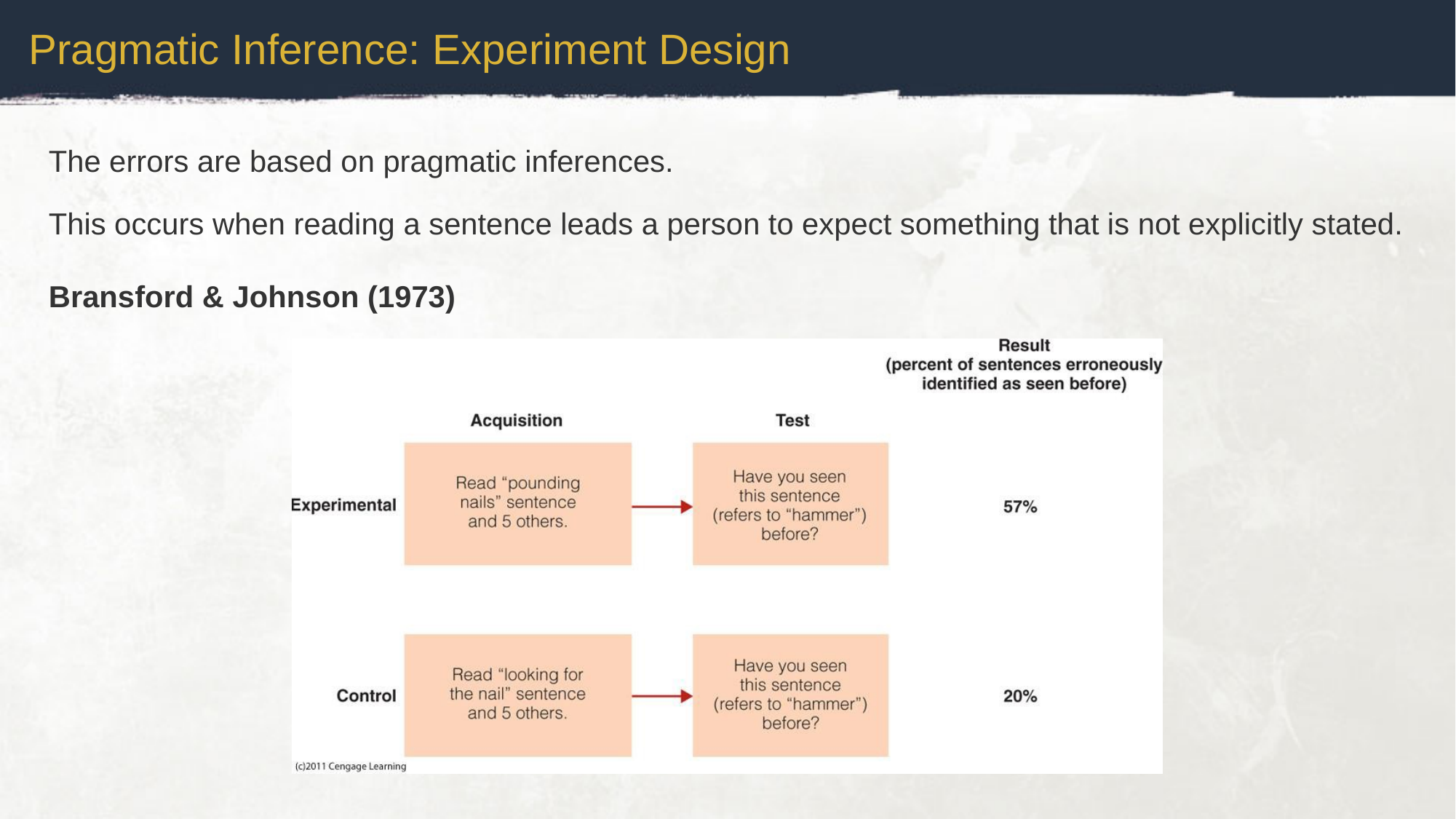

Pragmatic Inference: Experiment Design
The errors are based on pragmatic inferences.
This occurs when reading a sentence leads a person to expect something that is not explicitly stated.
Bransford & Johnson (1973)